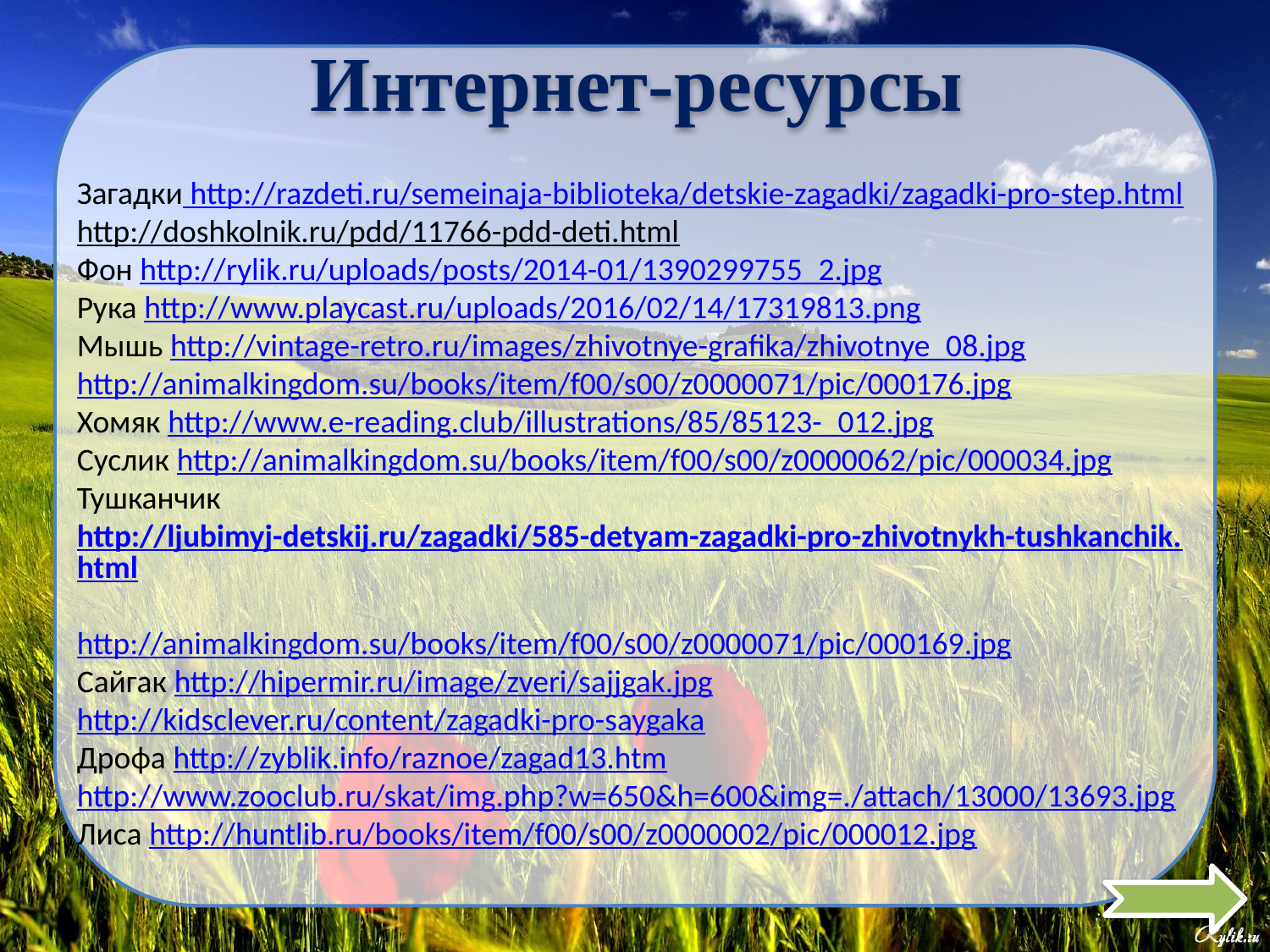

Интернет-ресурсы
Загадки http://razdeti.ru/semeinaja-biblioteka/detskie-zagadki/zagadki-pro-step.html
http://doshkolnik.ru/pdd/11766-pdd-deti.html
Фон http://rylik.ru/uploads/posts/2014-01/1390299755_2.jpg
Рука http://www.playcast.ru/uploads/2016/02/14/17319813.png
Мышь http://vintage-retro.ru/images/zhivotnye-grafika/zhivotnye_08.jpg
http://animalkingdom.su/books/item/f00/s00/z0000071/pic/000176.jpg
Хомяк http://www.e-reading.club/illustrations/85/85123-_012.jpg
Суслик http://animalkingdom.su/books/item/f00/s00/z0000062/pic/000034.jpg
Тушканчик http://ljubimyj-detskij.ru/zagadki/585-detyam-zagadki-pro-zhivotnykh-tushkanchik.html
http://animalkingdom.su/books/item/f00/s00/z0000071/pic/000169.jpg
Сайгак http://hipermir.ru/image/zveri/sajjgak.jpg
http://kidsclever.ru/content/zagadki-pro-saygaka
Дрофа http://zyblik.info/raznoe/zagad13.htm
http://www.zooclub.ru/skat/img.php?w=650&h=600&img=./attach/13000/13693.jpg
Лиса http://huntlib.ru/books/item/f00/s00/z0000002/pic/000012.jpg